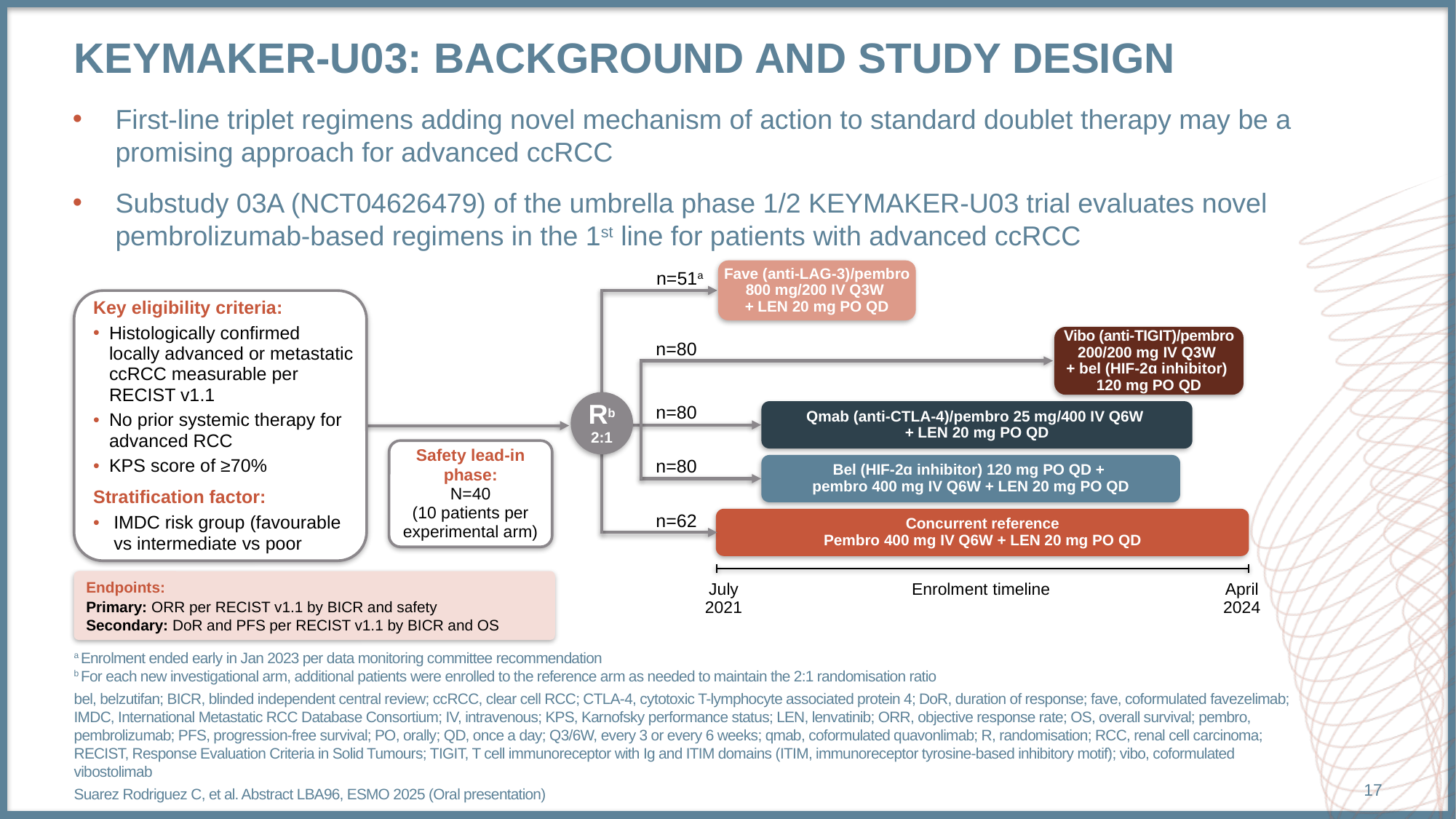

REDRAWN
# KEYMAKER-U03: background and study design
First-line triplet regimens adding novel mechanism of action to standard doublet therapy may be a promising approach for advanced ccRCC
Substudy 03A (NCT04626479) of the umbrella phase 1/2 KEYMAKER-U03 trial evaluates novel pembrolizumab-based regimens in the 1st line for patients with advanced ccRCC
Fave (anti-LAG-3)/pembro 800 mg/200 IV Q3W
+ LEN 20 mg PO QD
n=51a
Key eligibility criteria:
Histologically confirmed locally advanced or metastatic ccRCC measurable per RECIST v1.1
No prior systemic therapy for advanced RCC
KPS score of ≥70%
Stratification factor:
IMDC risk group (favourable vs intermediate vs poor
Vibo (anti-TIGIT)/pembro 200/200 mg IV Q3W
+ bel (HIF-2ɑ inhibitor)
120 mg PO QD
n=80
Rb
2:1
n=80
Qmab (anti-CTLA-4)/pembro 25 mg/400 IV Q6W
+ LEN 20 mg PO QD
Safety lead-in
phase:
N=40
(10 patients per
experimental arm)
n=80
Bel (HIF-2ɑ inhibitor) 120 mg PO QD +
pembro 400 mg IV Q6W + LEN 20 mg PO QD
Concurrent reference
Pembro 400 mg IV Q6W + LEN 20 mg PO QD
n=62
Endpoints:
Primary: ORR per RECIST v1.1 by BICR and safety
Secondary: DoR and PFS per RECIST v1.1 by BICR and OS
July
2021
Enrolment timeline
April
2024
a Enrolment ended early in Jan 2023 per data monitoring committee recommendation
b For each new investigational arm, additional patients were enrolled to the reference arm as needed to maintain the 2:1 randomisation ratio
bel, belzutifan; BICR, blinded independent central review; ccRCC, clear cell RCC; CTLA-4, cytotoxic T-lymphocyte associated protein 4; DoR, duration of response; fave, coformulated favezelimab; IMDC, International Metastatic RCC Database Consortium; IV, intravenous; KPS, Karnofsky performance status; LEN, lenvatinib; ORR, objective response rate; OS, overall survival; pembro, pembrolizumab; PFS, progression-free survival; PO, orally; QD, once a day; Q3/6W, every 3 or every 6 weeks; qmab, coformulated quavonlimab; R, randomisation; RCC, renal cell carcinoma; RECIST, Response Evaluation Criteria in Solid Tumours; TIGIT, T cell immunoreceptor with Ig and ITIM domains (ITIM, immunoreceptor tyrosine-based inhibitory motif); vibo, coformulated vibostolimab
Suarez Rodriguez C, et al. Abstract LBA96, ESMO 2025 (Oral presentation)
17